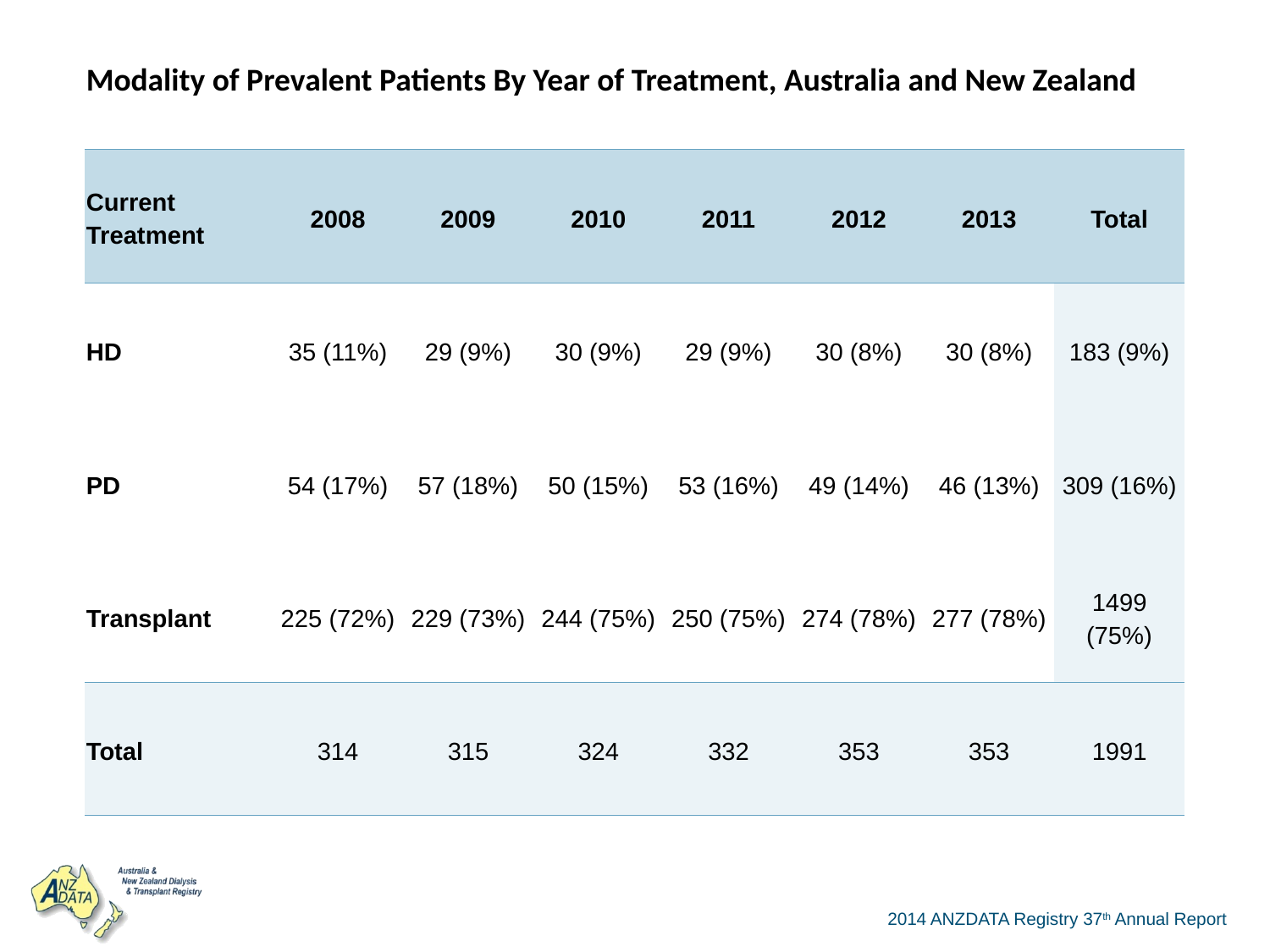

| Modality of Prevalent Patients By Year of Treatment, Australia and New Zealand |  |  |  |  |  |  |  |
| --- | --- | --- | --- | --- | --- | --- | --- |
| Current Treatment | 2008 | 2009 | 2010 | 2011 | 2012 | 2013 | Total |
| HD | 35 (11%) | 29 (9%) | 30 (9%) | 29 (9%) | 30 (8%) | 30 (8%) | 183 (9%) |
| PD | 54 (17%) | 57 (18%) | 50 (15%) | 53 (16%) | 49 (14%) | 46 (13%) | 309 (16%) |
| Transplant | 225 (72%) | 229 (73%) | 244 (75%) | 250 (75%) | 274 (78%) | 277 (78%) | 1499 (75%) |
| Total | 314 | 315 | 324 | 332 | 353 | 353 | 1991 |